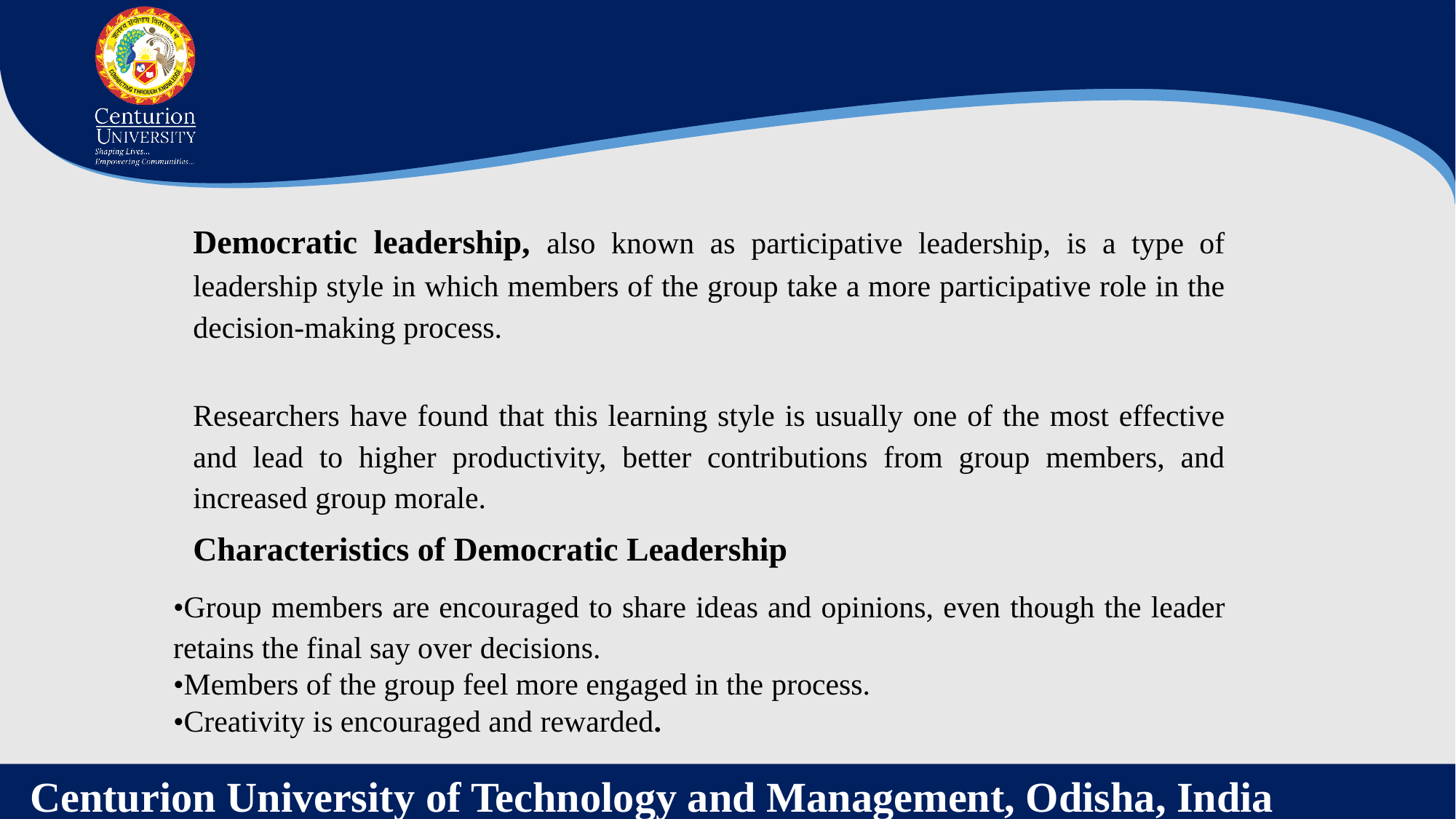

Democratic leadership, also known as participative leadership, is a type of leadership style in which members of the group take a more participative role in the decision-making process.
Researchers have found that this learning style is usually one of the most effective and lead to higher productivity, better contributions from group members, and increased group morale.
Characteristics of Democratic Leadership
•Group members are encouraged to share ideas and opinions, even though the leader retains the final say over decisions.
•Members of the group feel more engaged in the process.
•Creativity is encouraged and rewarded.